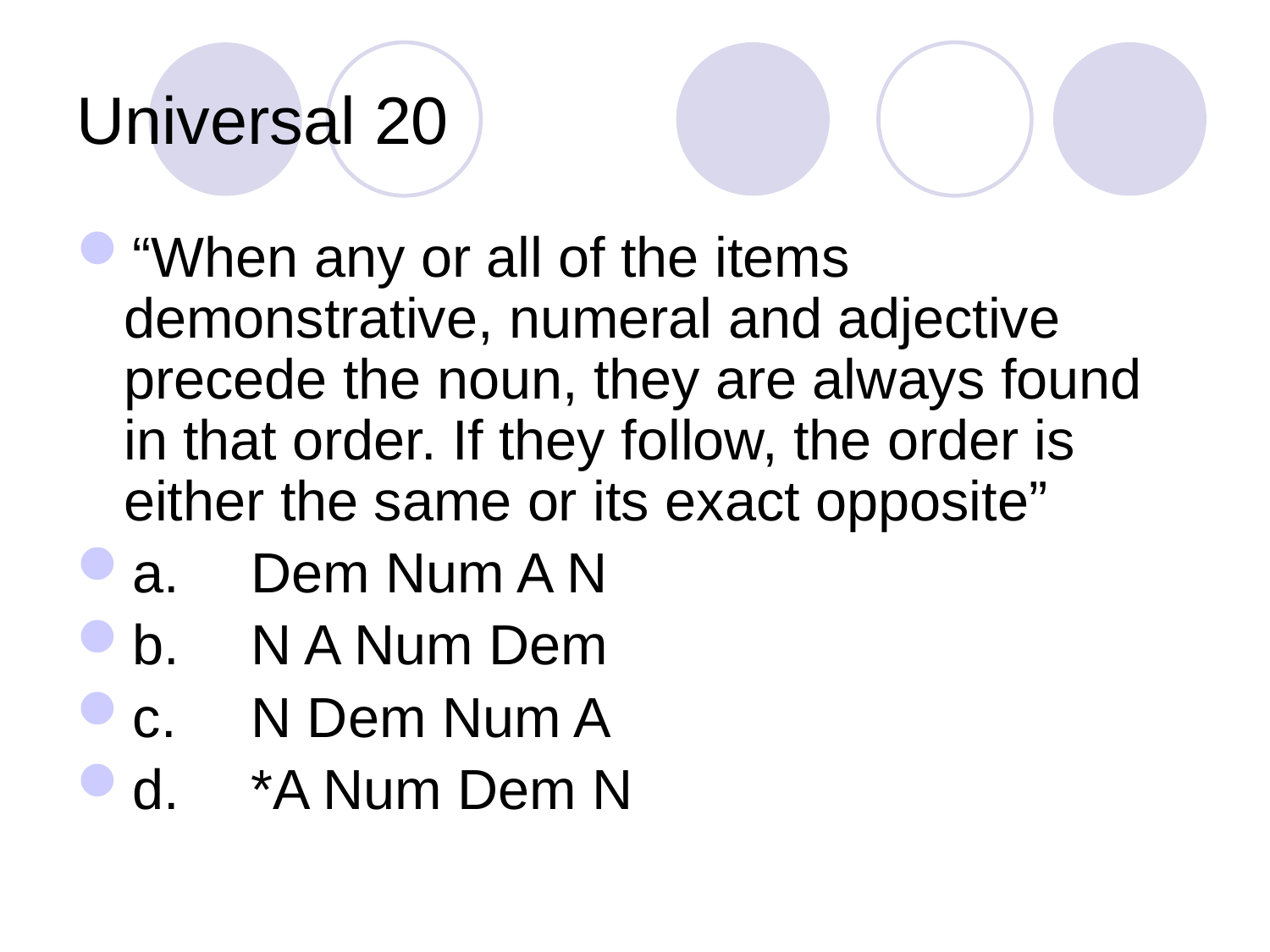

Universal 20
“When any or all of the items demonstrative, numeral and adjective precede the noun, they are always found in that order. If they follow, the order is either the same or its exact opposite”
a.	Dem Num A N
b.	N A Num Dem
c.	N Dem Num A
d.	*A Num Dem N